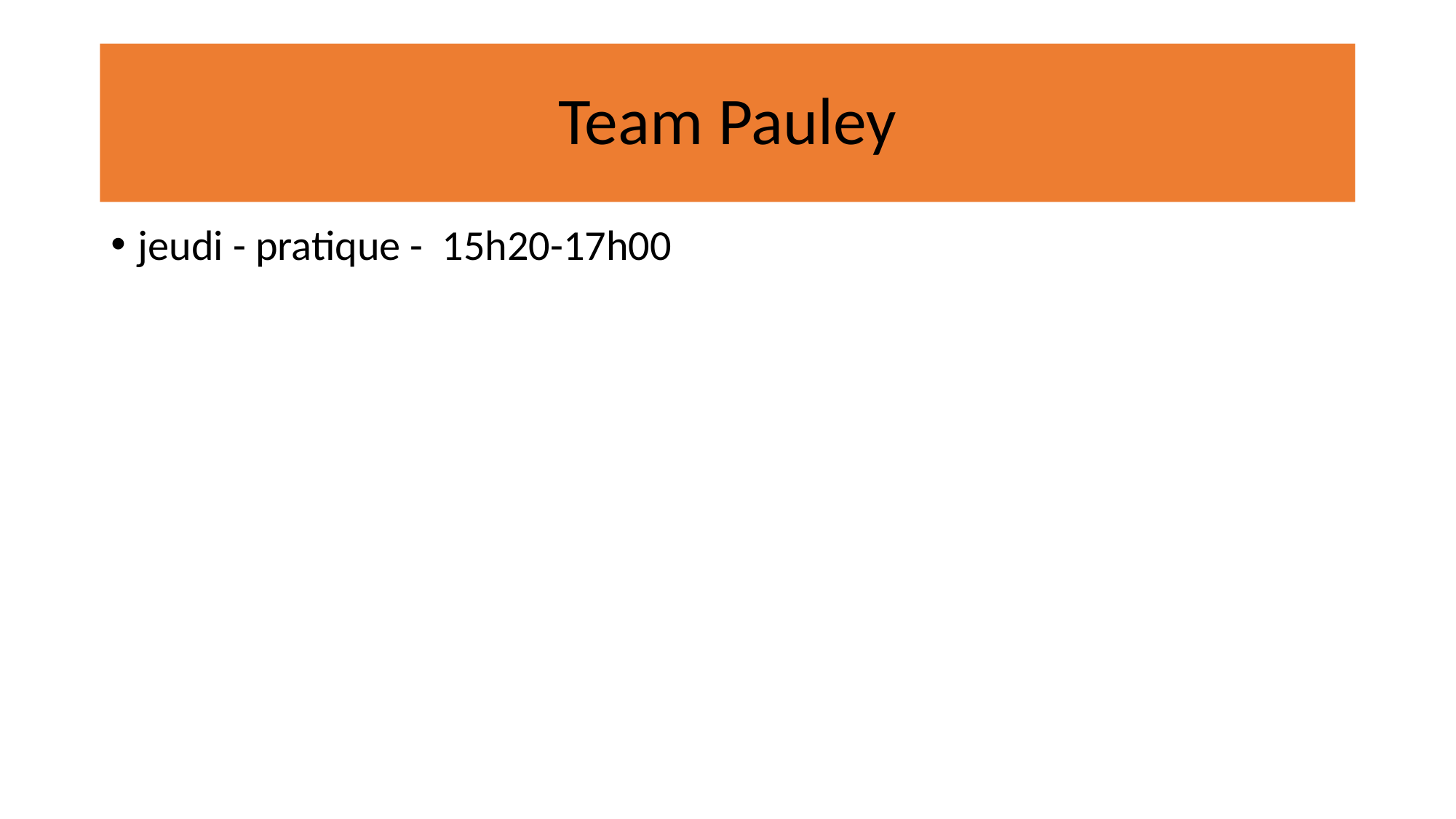

# Team Pauley
jeudi - pratique -  15h20-17h00